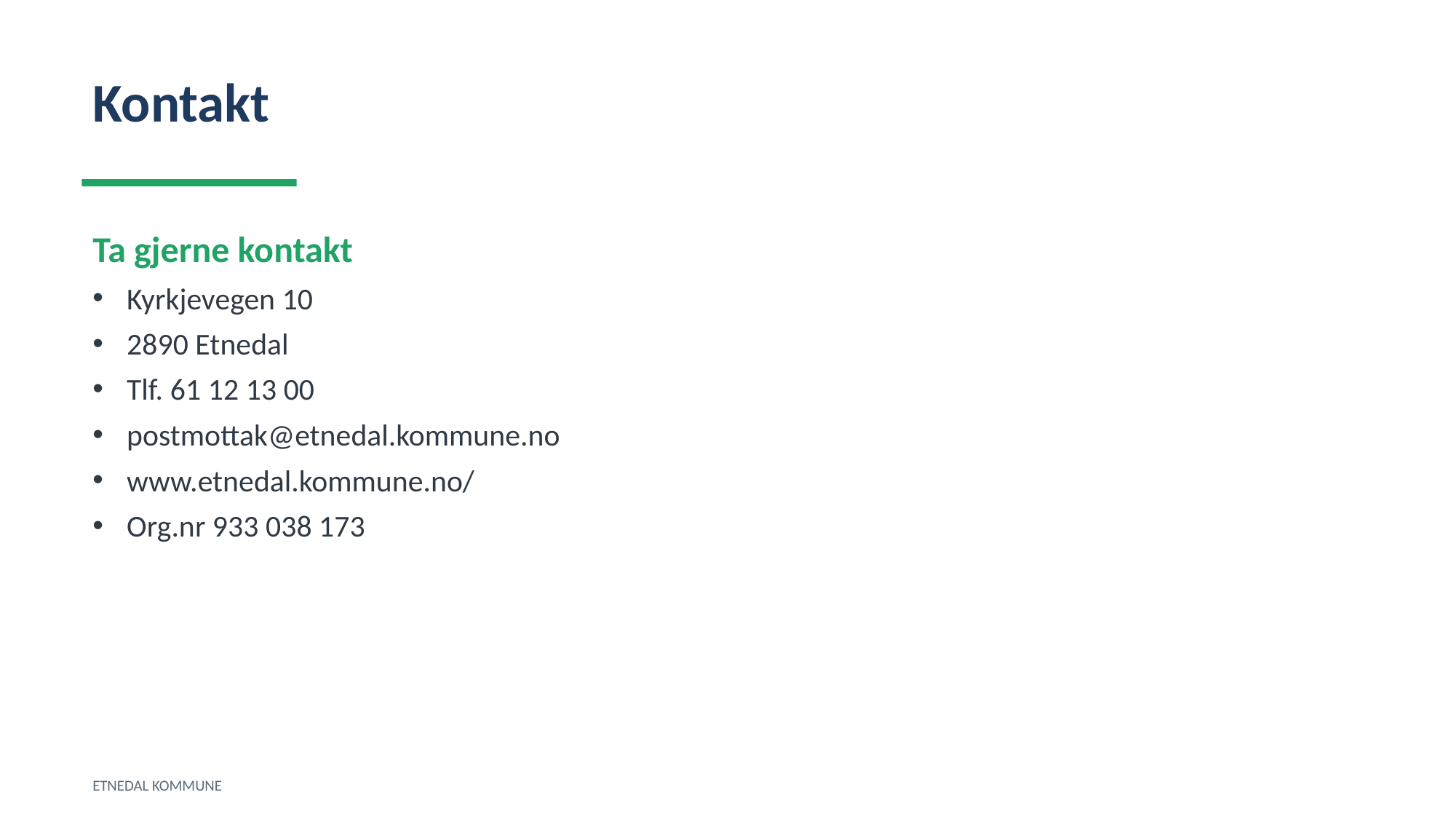

Kontakt

Ta gjerne kontakt
Kyrkjevegen 10
2890 Etnedal
Tlf. 61 12 13 00
postmottak@etnedal.kommune.no
www.etnedal.kommune.no/
Org.nr 933 038 173
ETNEDAL KOMMUNE